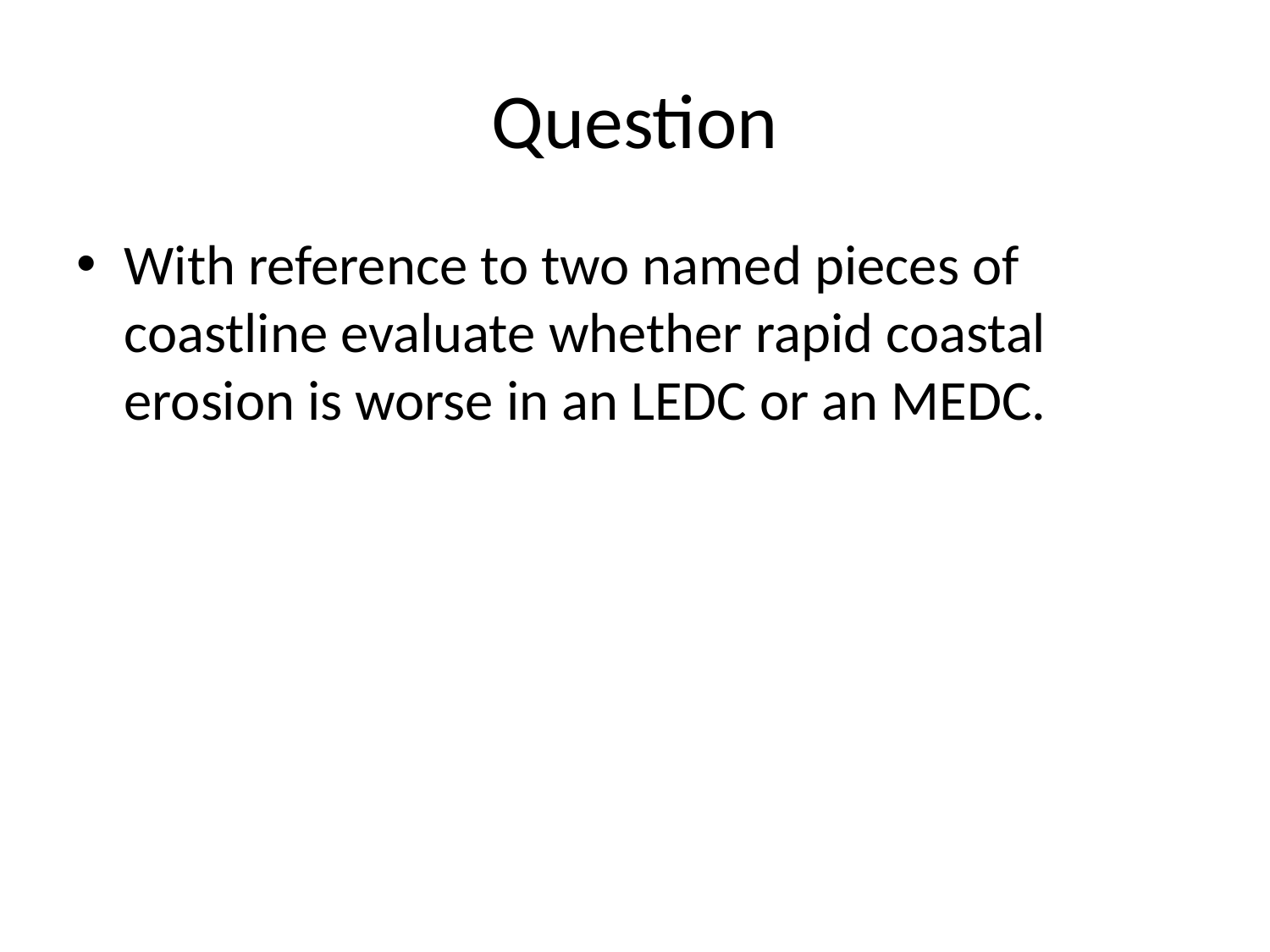

# Question
With reference to two named pieces of coastline evaluate whether rapid coastal erosion is worse in an LEDC or an MEDC.